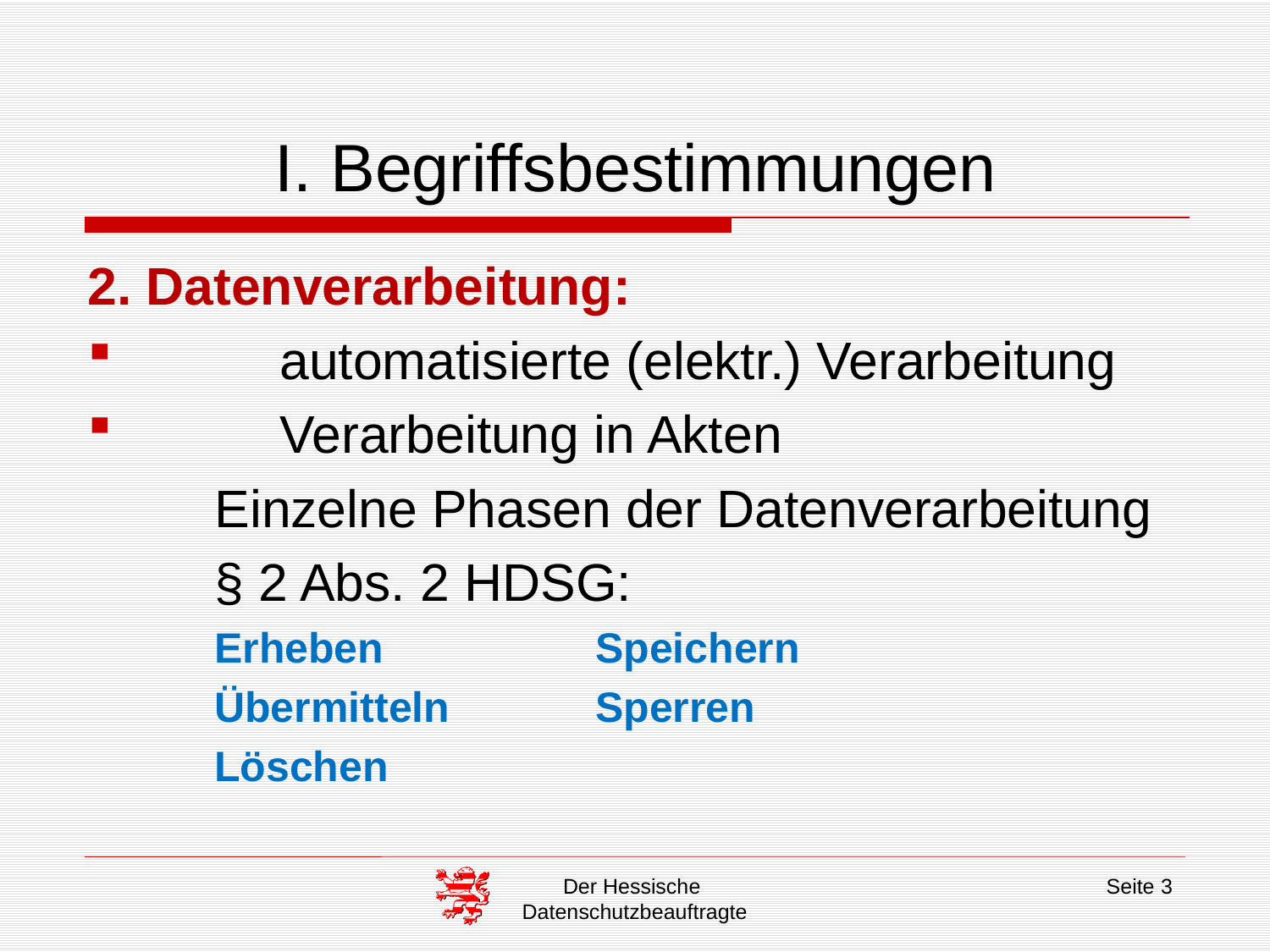

# I. Begriffsbestimmungen
2. Datenverarbeitung:
	automatisierte (elektr.) Verarbeitung
	Verarbeitung in Akten
	Einzelne Phasen der Datenverarbeitung
	§ 2 Abs. 2 HDSG:
	Erheben		Speichern
	Übermitteln		Sperren
	Löschen
Der Hessische
Datenschutzbeauftragte
Seite 3